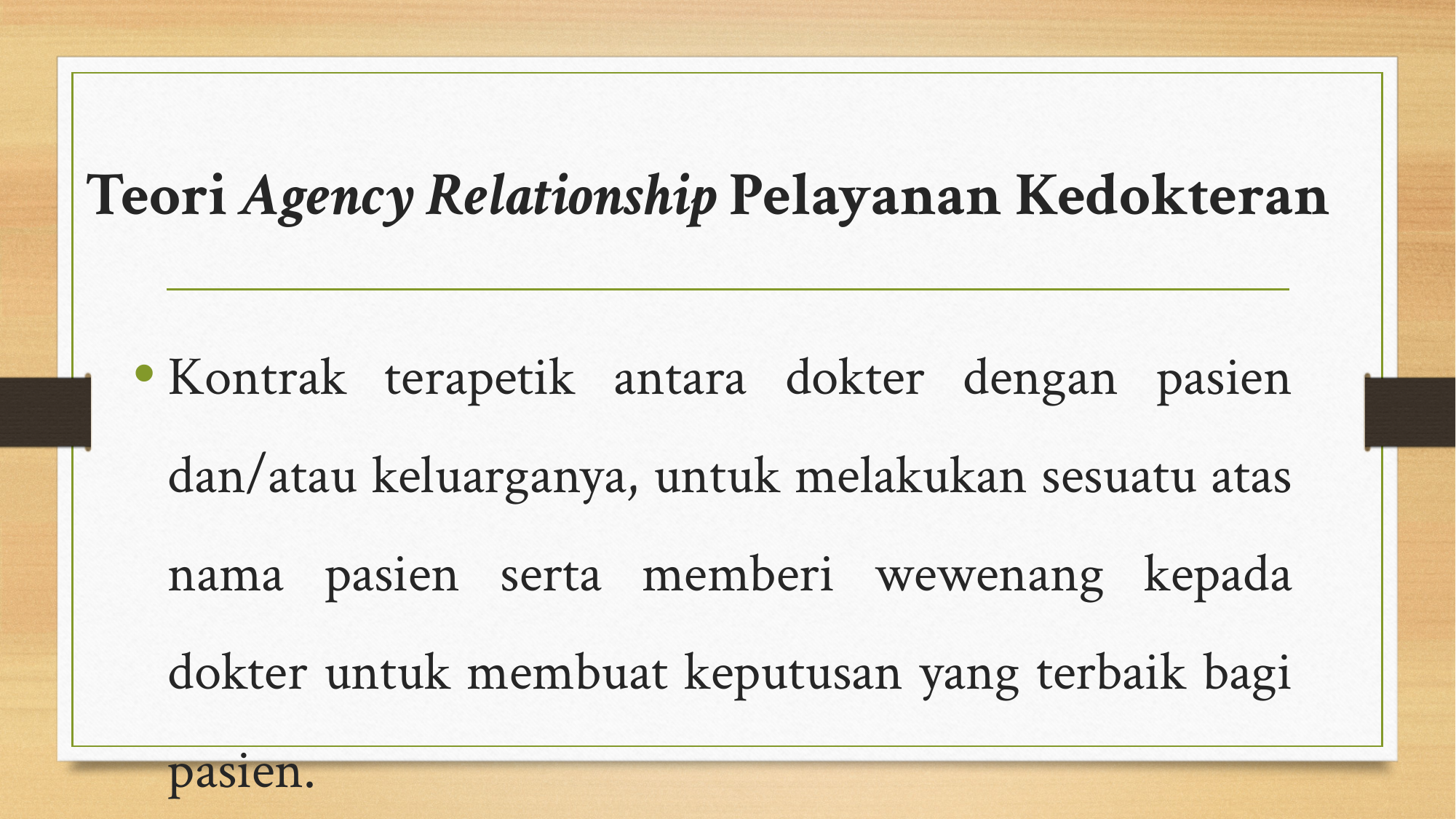

# Teori Agency Relationship Pelayanan Kedokteran
Kontrak terapetik antara dokter dengan pasien dan/atau keluarganya, untuk melakukan sesuatu atas nama pasien serta memberi wewenang kepada dokter untuk membuat keputusan yang terbaik bagi pasien.